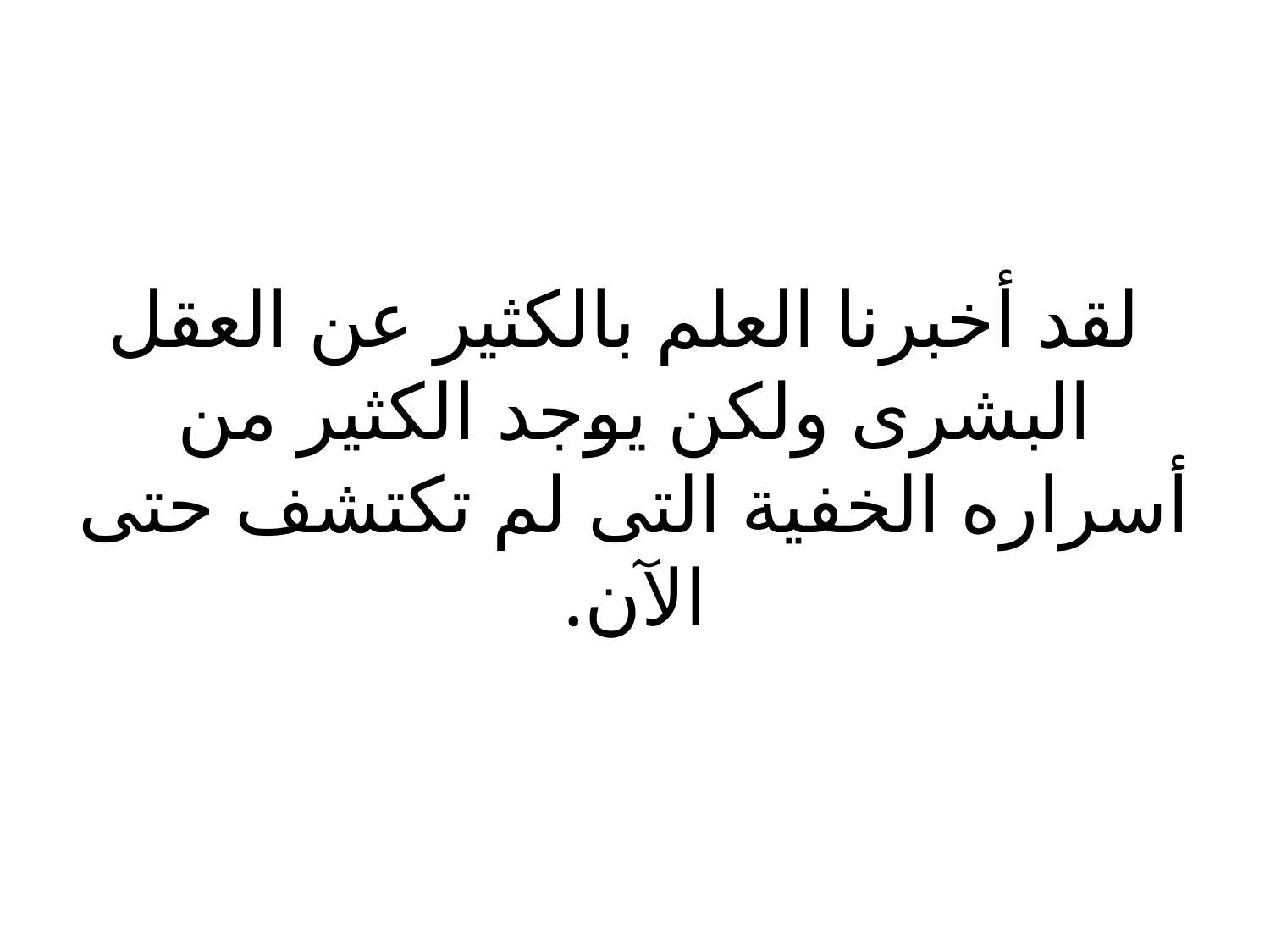

# لقد أخبرنا العلم بالكثير عن العقل البشرى ولكن يوجد الكثير من أسراره الخفية التى لم تكتشف حتى الآن.